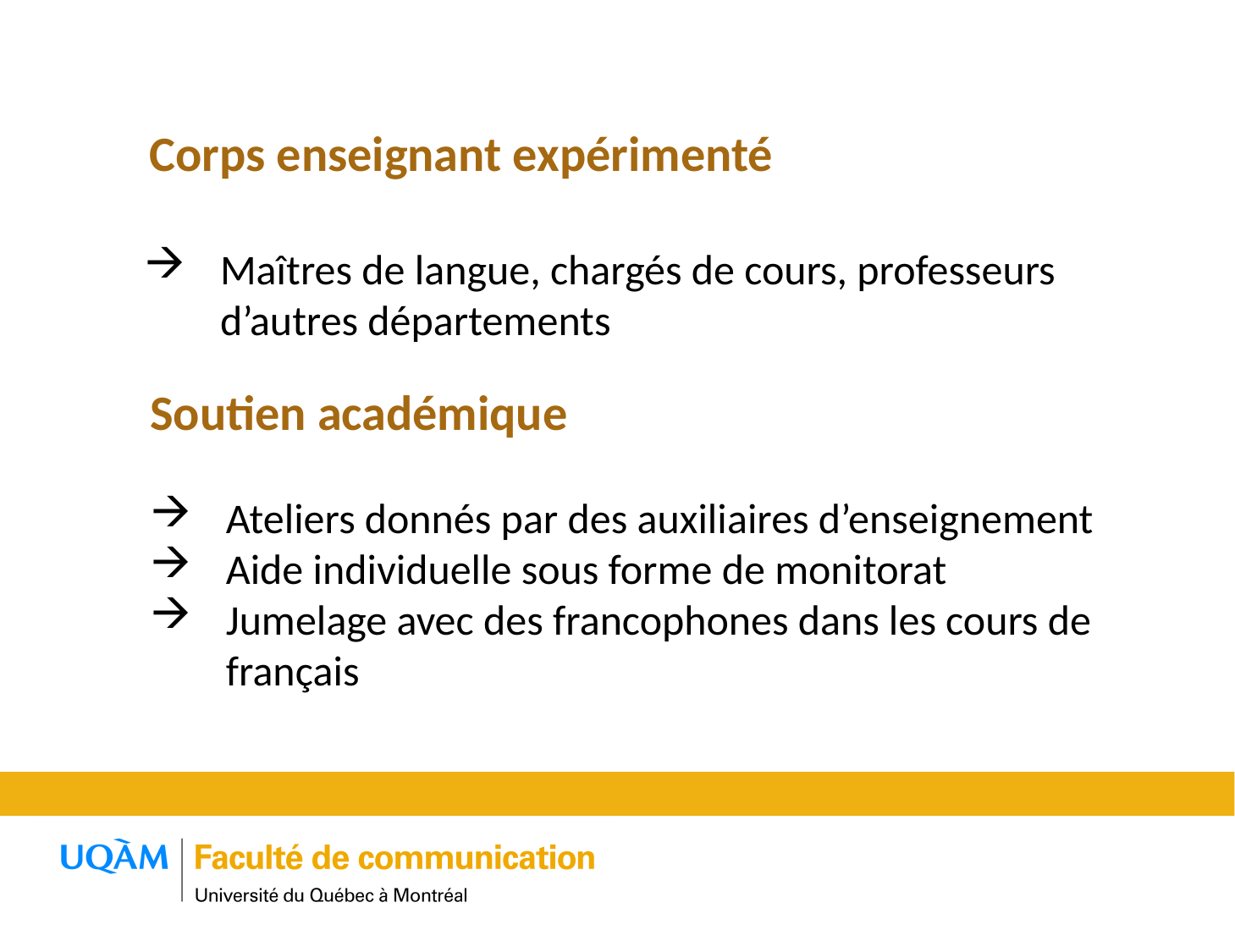

Corps enseignant expérimenté
Maîtres de langue, chargés de cours, professeurs d’autres départements
Soutien académique

Ateliers donnés par des auxiliaires d’enseignement
Aide individuelle sous forme de monitorat
Jumelage avec des francophones dans les cours de français